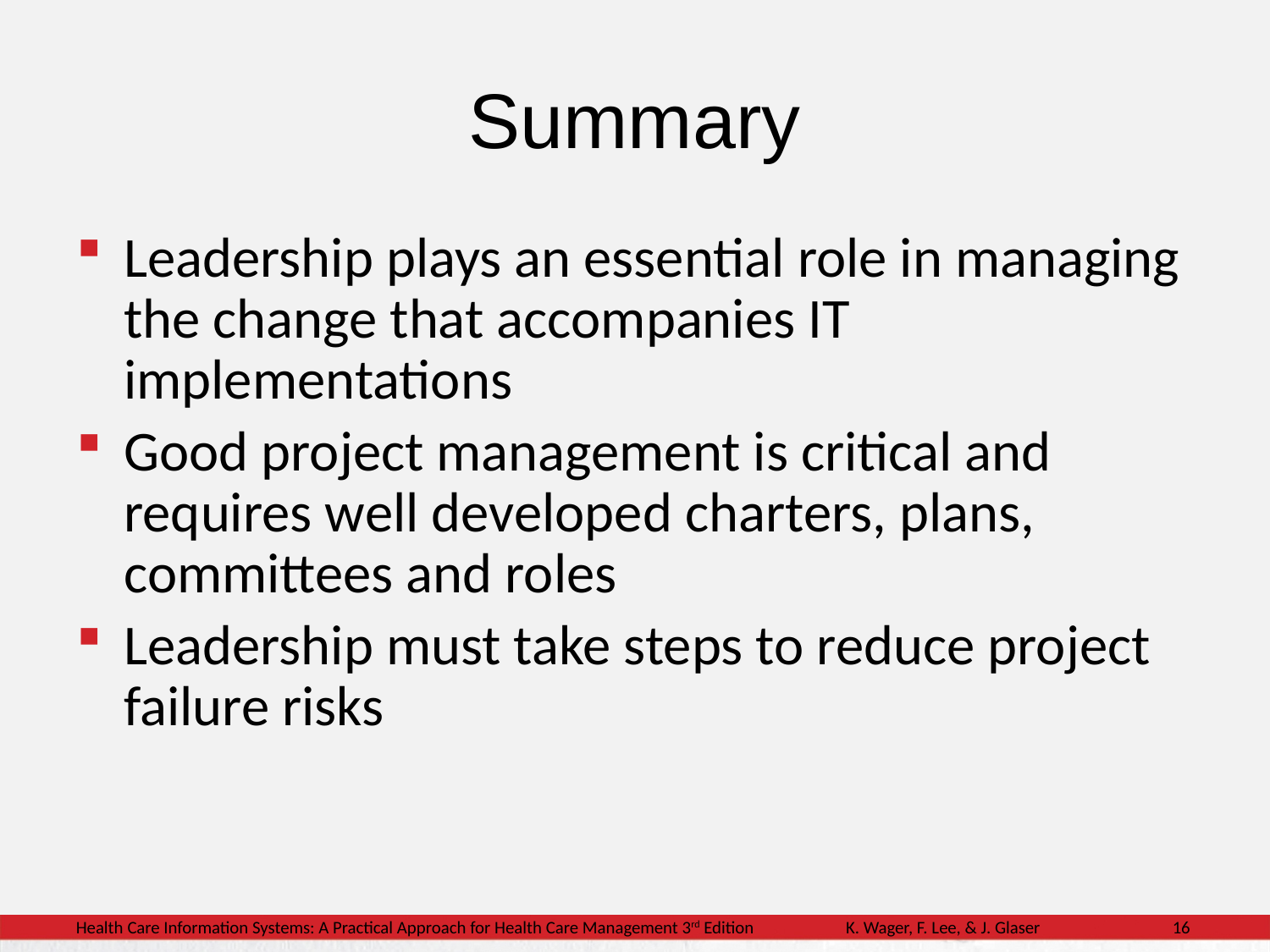

Summary
Leadership plays an essential role in managing the change that accompanies IT implementations
Good project management is critical and requires well developed charters, plans, committees and roles
Leadership must take steps to reduce project failure risks